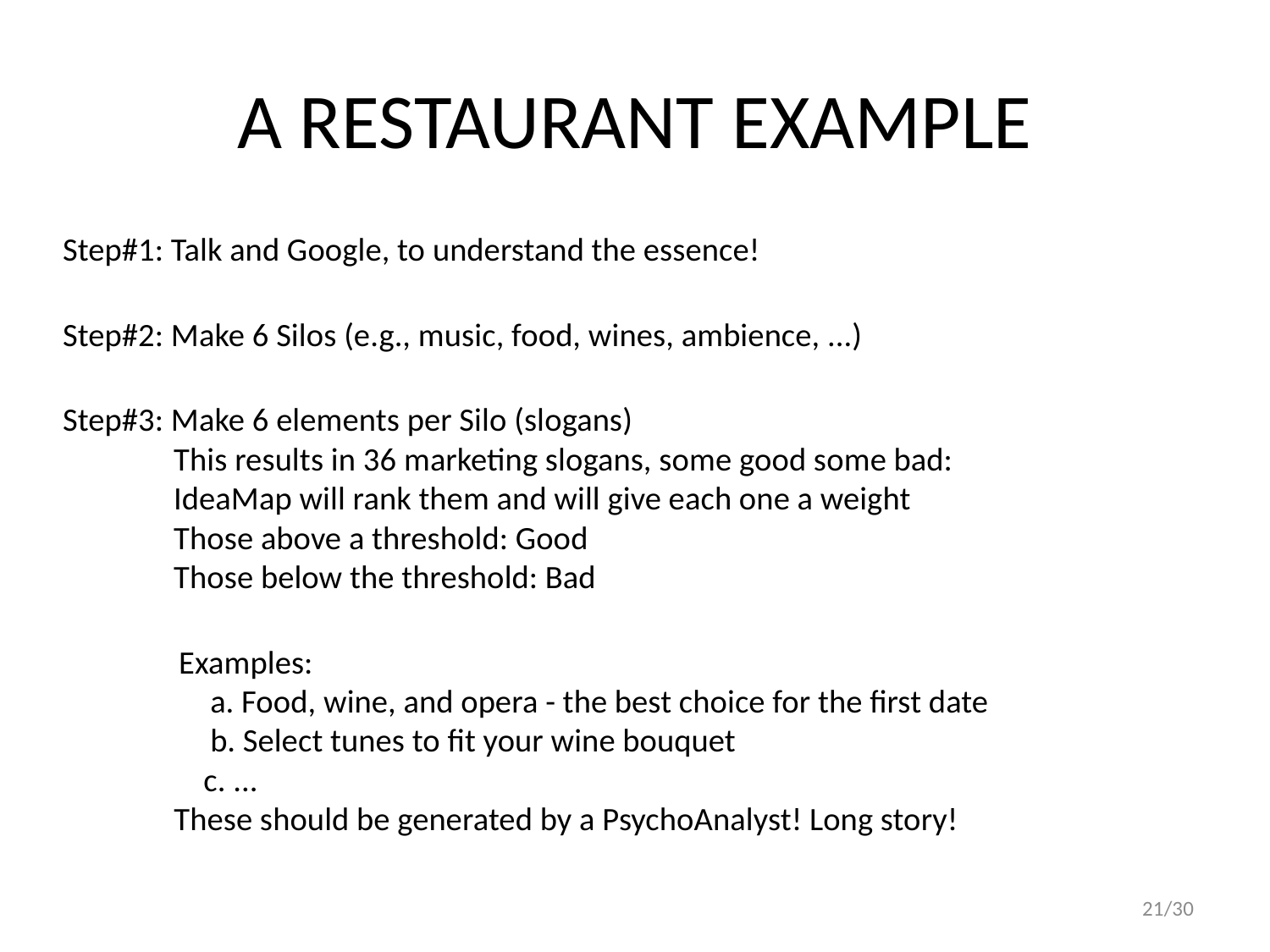

# A RESTAURANT EXAMPLE
	Step#1: Talk and Google, to understand the essence!
Step#2: Make 6 Silos (e.g., music, food, wines, ambience, ...)
Step#3: Make 6 elements per Silo (slogans)
               This results in 36 marketing slogans, some good some bad:
               IdeaMap will rank them and will give each one a weight
               Those above a threshold: Good
               Those below the threshold: Bad
                     Examples:
        	          a. Food, wine, and opera - the best choice for the first date
        	          b. Select tunes to fit your wine bouquet
                   c. ...
               These should be generated by a PsychoAnalyst! Long story!
21/30